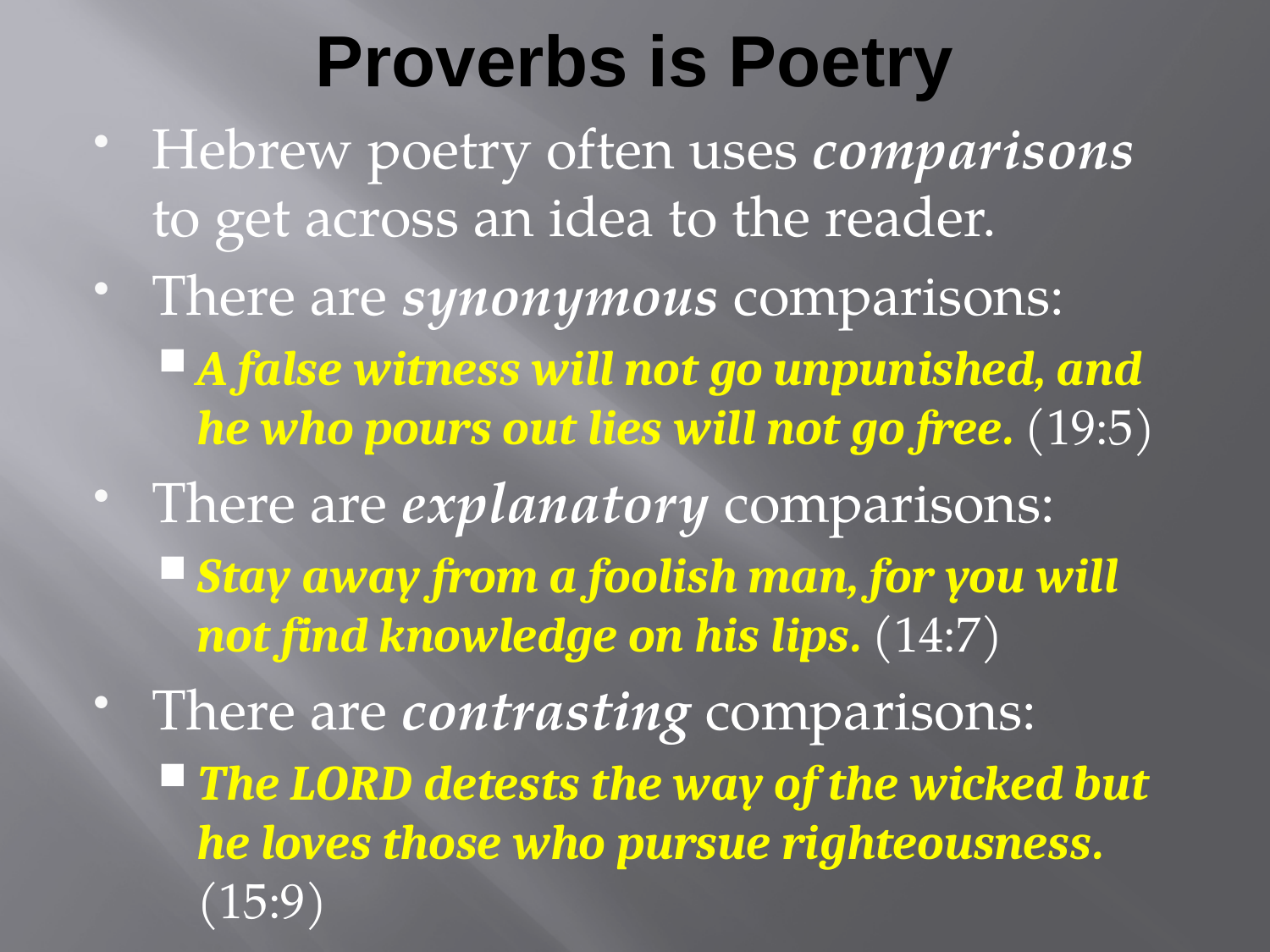

# Proverbs is Poetry
Hebrew poetry often uses comparisons to get across an idea to the reader.
There are synonymous comparisons:
A false witness will not go unpunished, and he who pours out lies will not go free. (19:5)
There are explanatory comparisons:
Stay away from a foolish man, for you will not find knowledge on his lips. (14:7)
There are contrasting comparisons:
The LORD detests the way of the wicked but he loves those who pursue righteousness. (15:9)